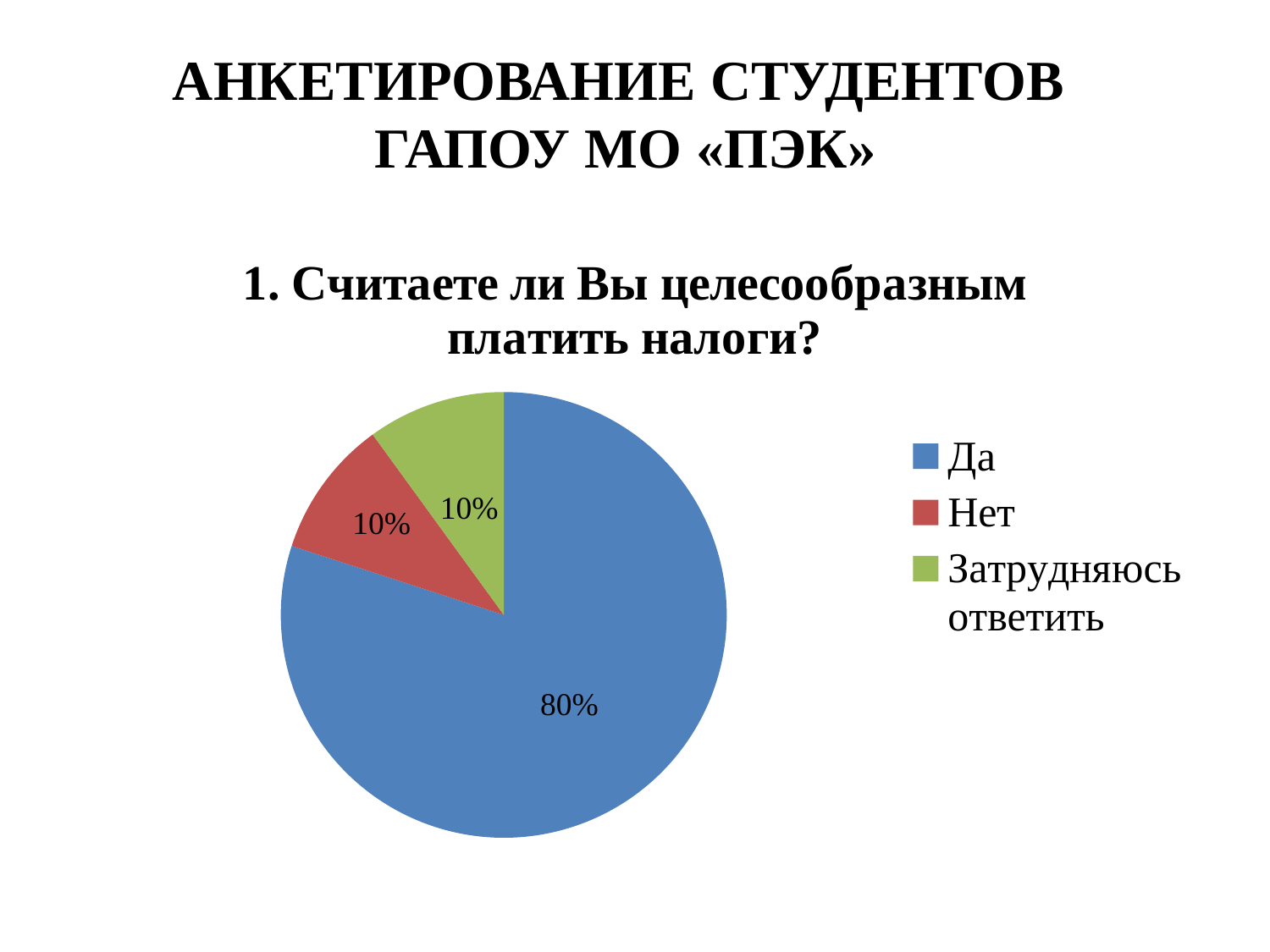

# АНКЕТИРОВАНИЕ СТУДЕНТОВ ГАПОУ МО «ПЭК»

### Chart: 1. Считаете ли Вы целесообразным платить налоги?

| Category | 1. Считаете ли Вы целесообразным платить налоги? |
|---|---|
| Да | 0.8 |
| Нет | 0.1 |
| Затрудняюсь ответить | 0.1 |